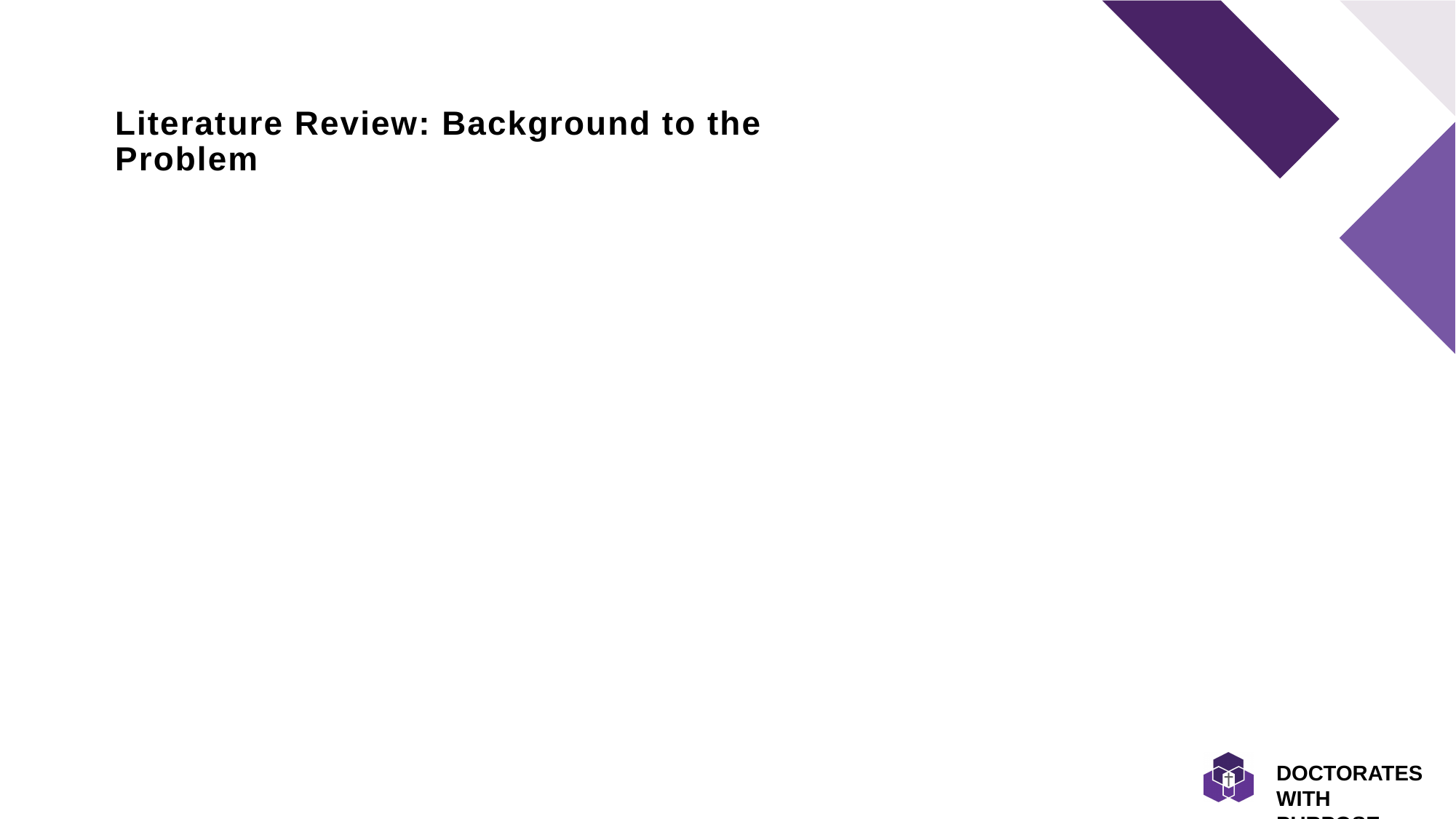

# Literature Review: Background to the Problem

DOCTORATES WITH PURPOSE